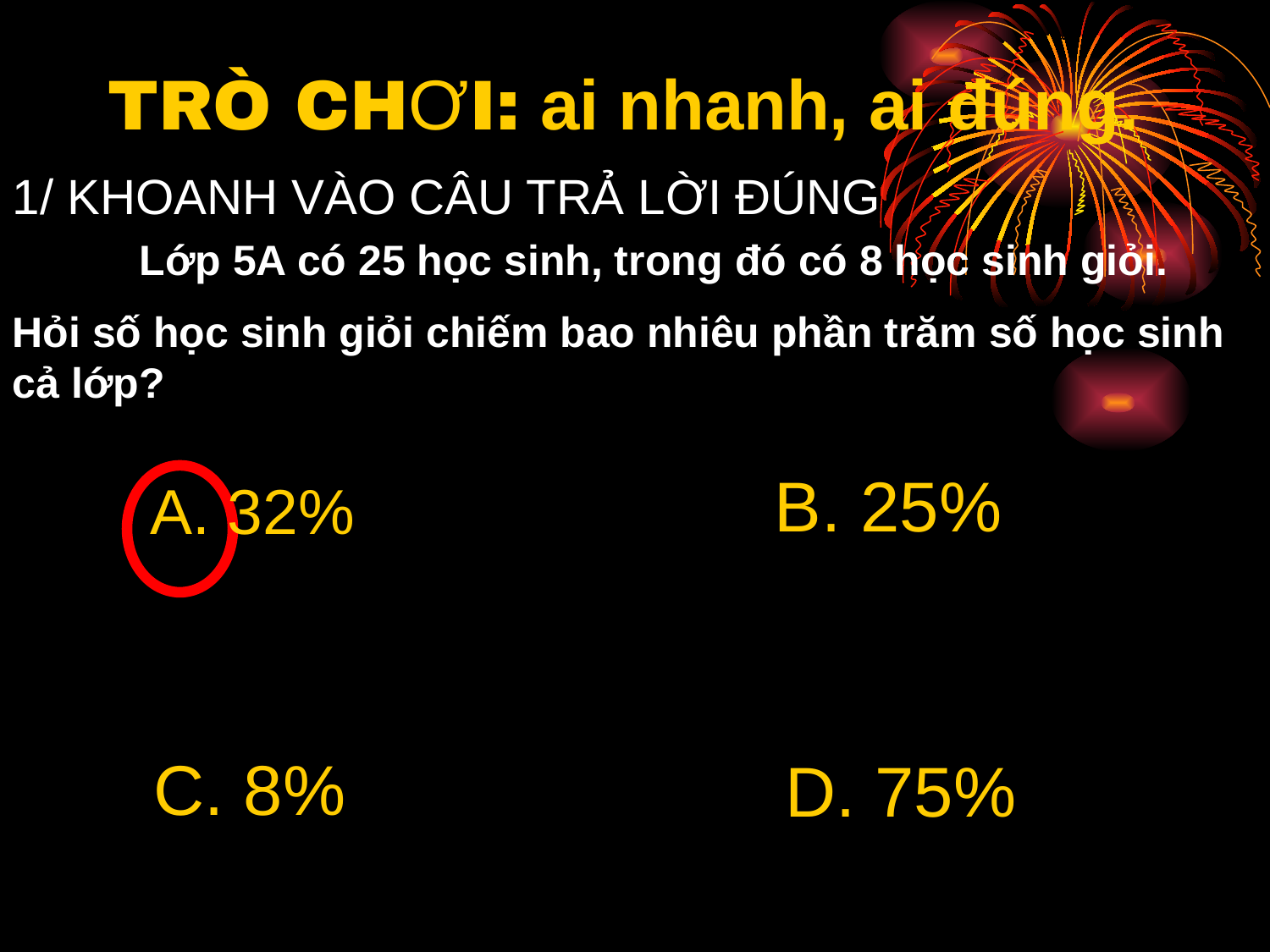

TRÒ CHƠI: ai nhanh, ai đúng.
1/ KHOANH VÀO CÂU TRẢ LỜI ĐÚNG
	Lớp 5A có 25 học sinh, trong đó có 8 học sinh giỏi.
Hỏi số học sinh giỏi chiếm bao nhiêu phần trăm số học sinh cả lớp?
B. 25%
A. 32%

C. 8%
D. 75%